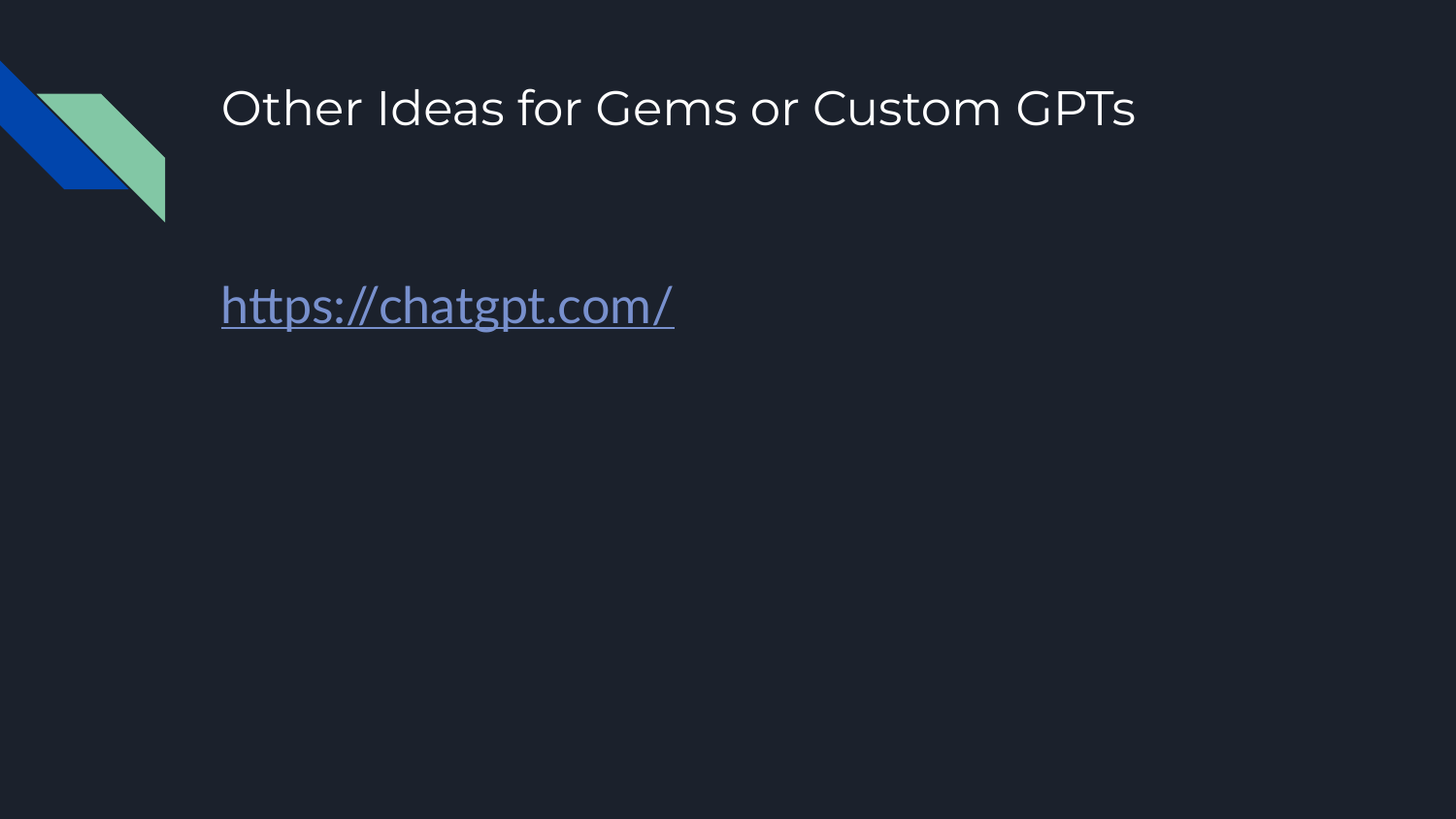

# Other Ideas for Gems or Custom GPTs
https://chatgpt.com/